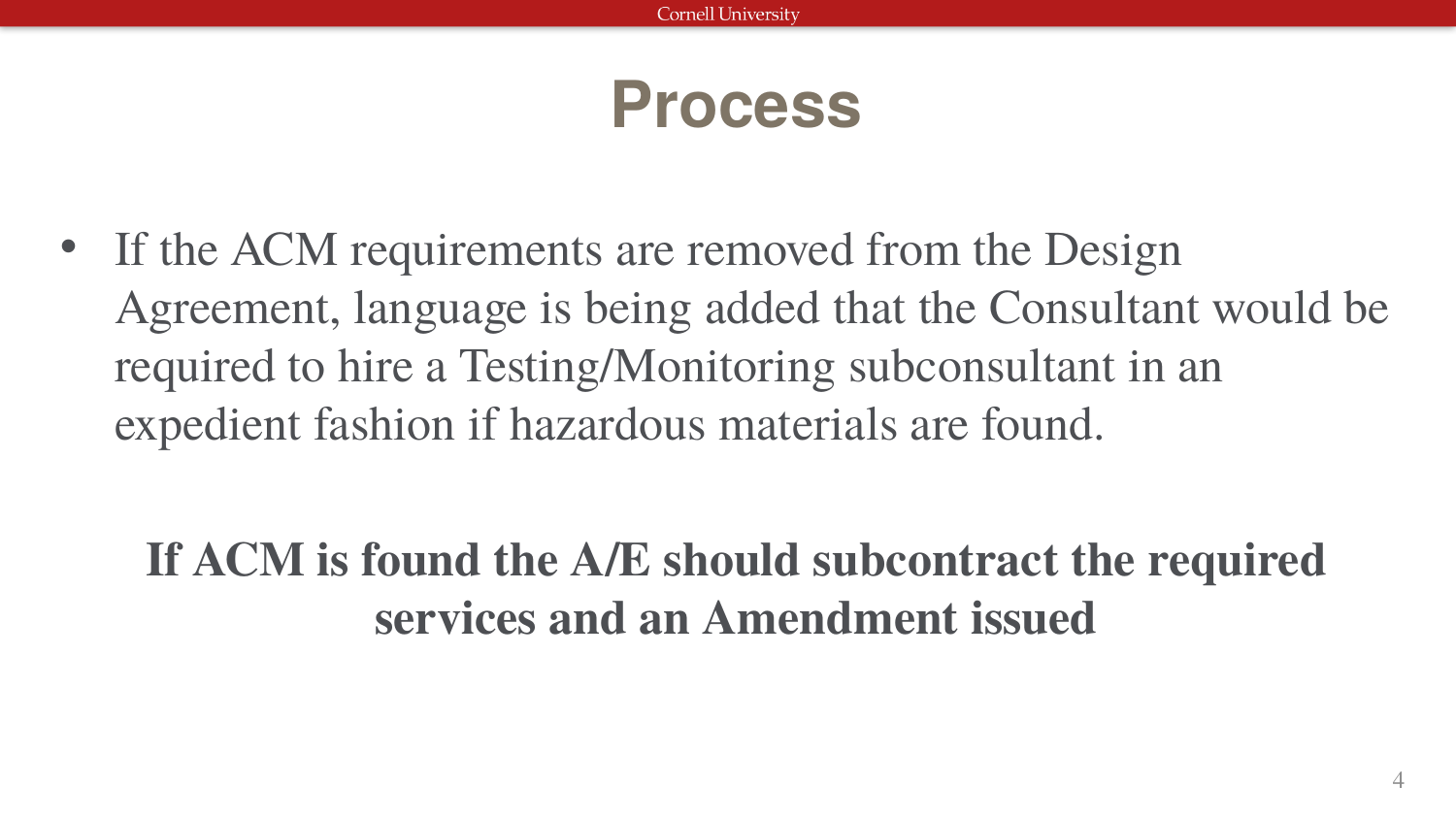

# Process

If the ACM requirements are removed from the Design Agreement, language is being added that the Consultant would be required to hire a Testing/Monitoring subconsultant in an expedient fashion if hazardous materials are found.

If ACM is found the A/E should subcontract the required services and an Amendment issued

4